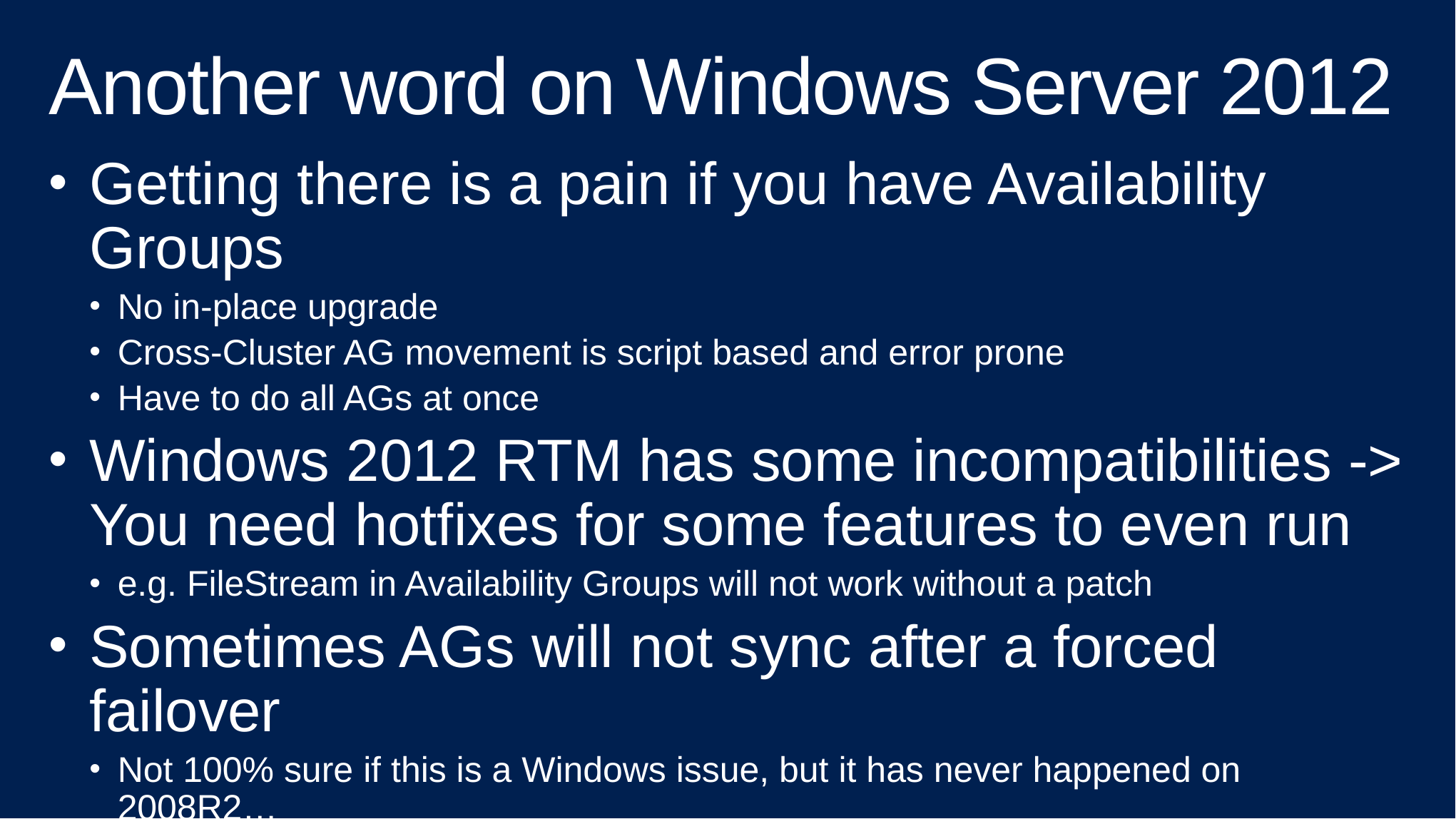

# Another word on Windows Server 2012
Getting there is a pain if you have Availability Groups
No in-place upgrade
Cross-Cluster AG movement is script based and error prone
Have to do all AGs at once
Windows 2012 RTM has some incompatibilities -> You need hotfixes for some features to even run
e.g. FileStream in Availability Groups will not work without a patch
Sometimes AGs will not sync after a forced failover
Not 100% sure if this is a Windows issue, but it has never happened on 2008R2…